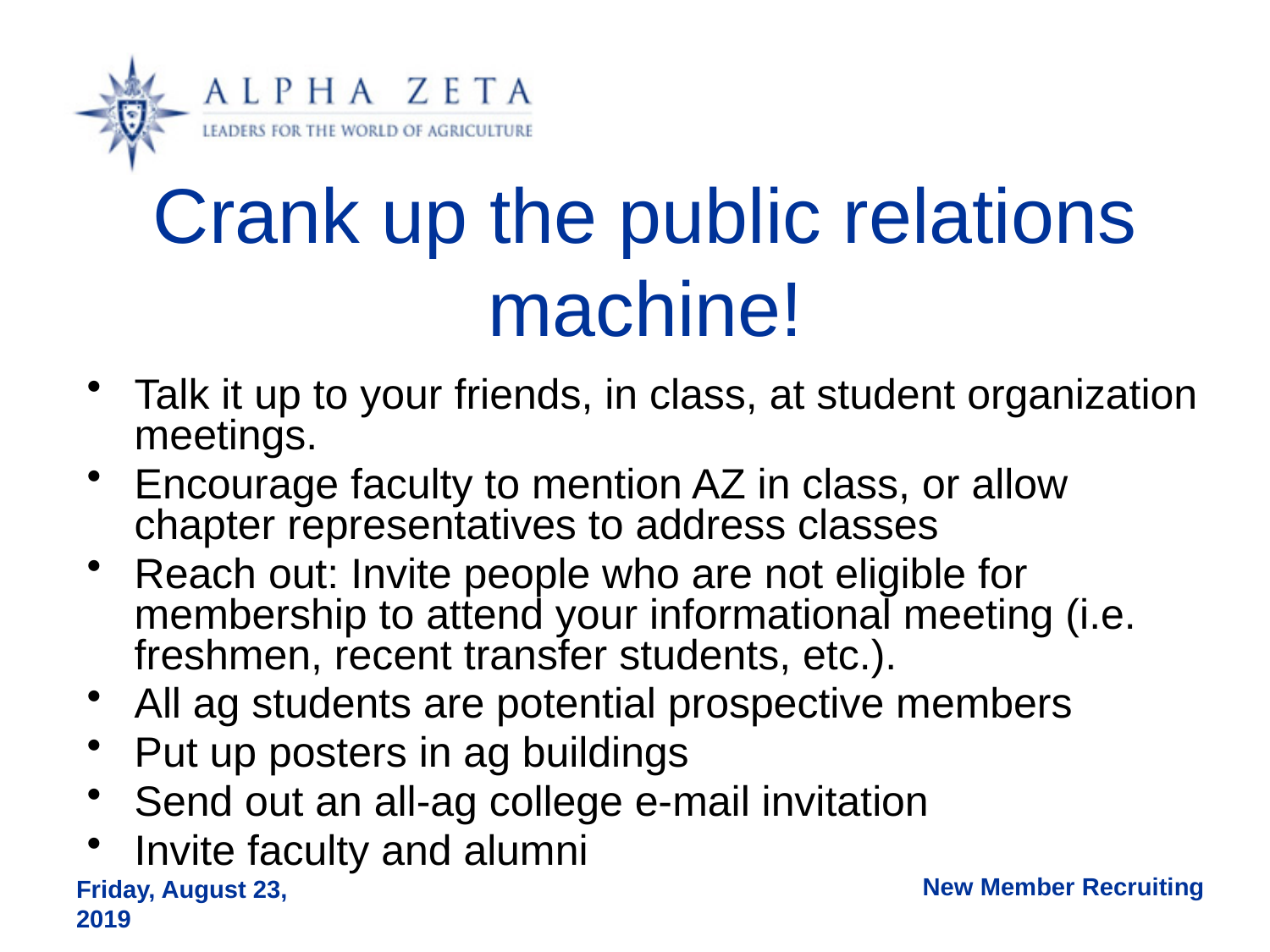

# Crank up the public relations machine!
Talk it up to your friends, in class, at student organization meetings.
Encourage faculty to mention AZ in class, or allow chapter representatives to address classes
Reach out: Invite people who are not eligible for membership to attend your informational meeting (i.e. freshmen, recent transfer students, etc.).
All ag students are potential prospective members
Put up posters in ag buildings
Send out an all-ag college e-mail invitation
Invite faculty and alumni
New Member Recruiting
Friday, August 23, 2019